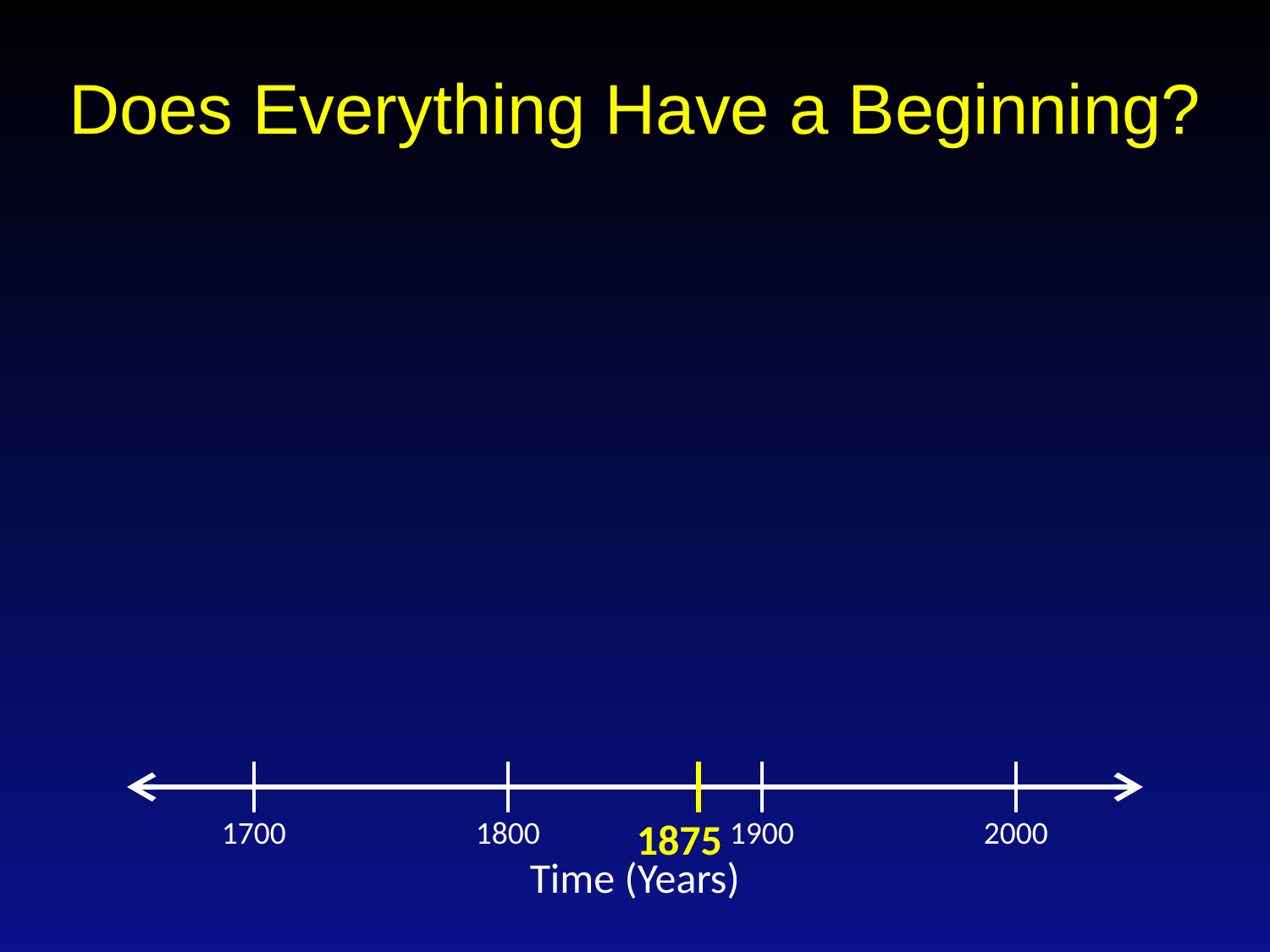

Does Everything Have a Beginning?

1700
1800
1875
1900
2000
Time (Years)